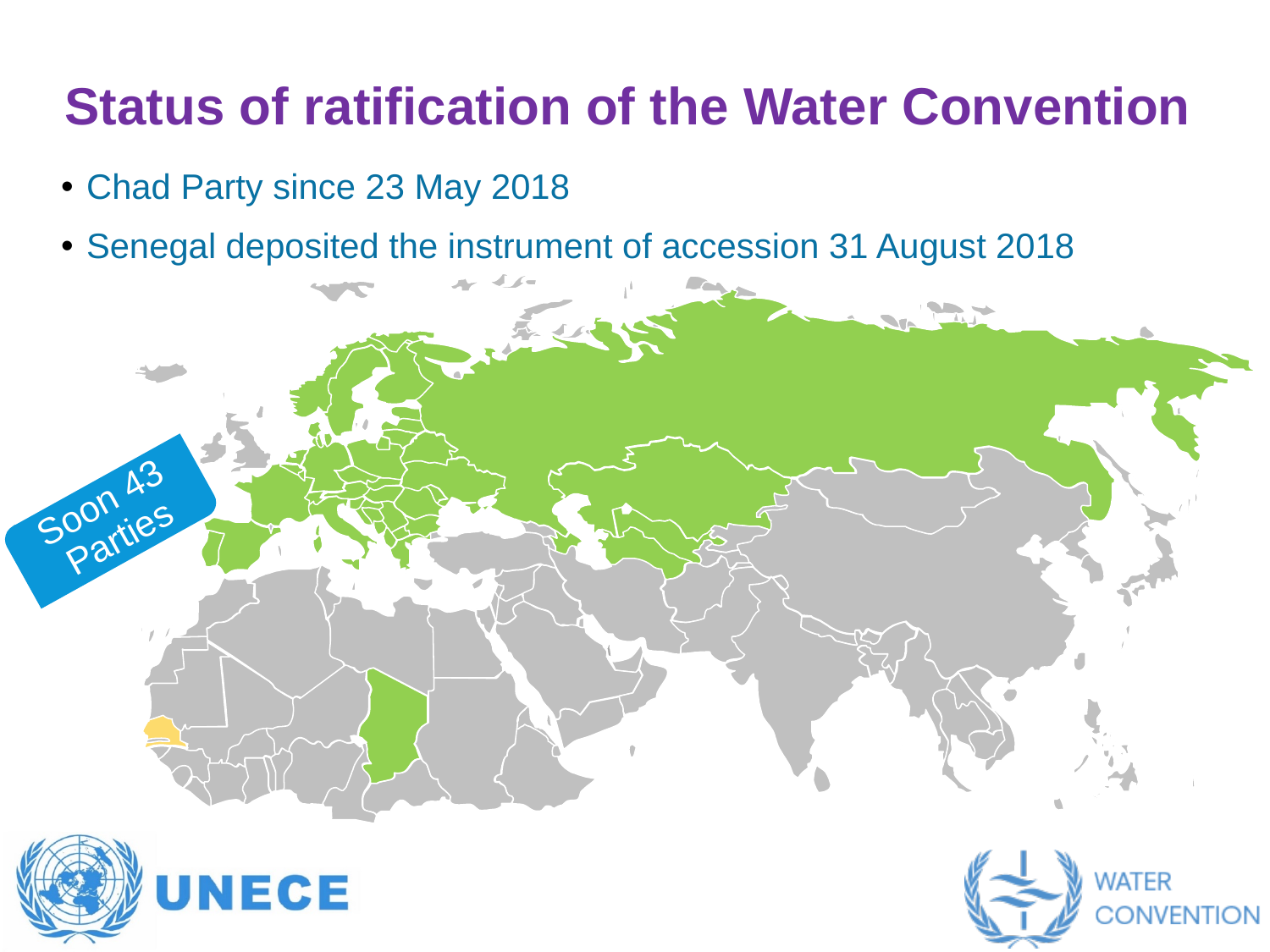

# Status of ratification of the Water Convention
Chad Party since 23 May 2018
Senegal deposited the instrument of accession 31 August 2018

Soon 43 Parties